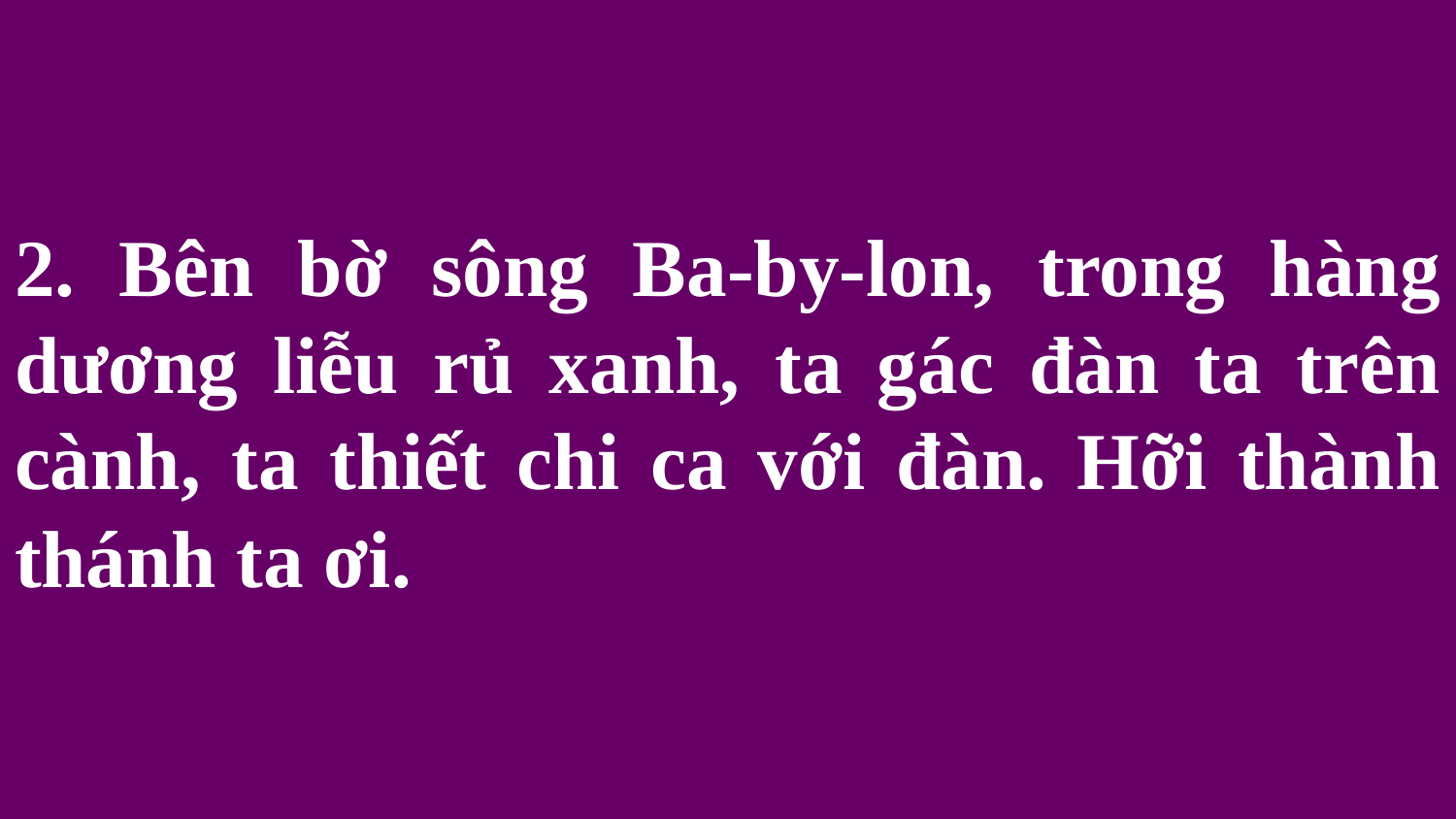

# 2. Bên bờ sông Ba-by-lon, trong hàng dương liễu rủ xanh, ta gác đàn ta trên cành, ta thiết chi ca với đàn. Hỡi thành thánh ta ơi.